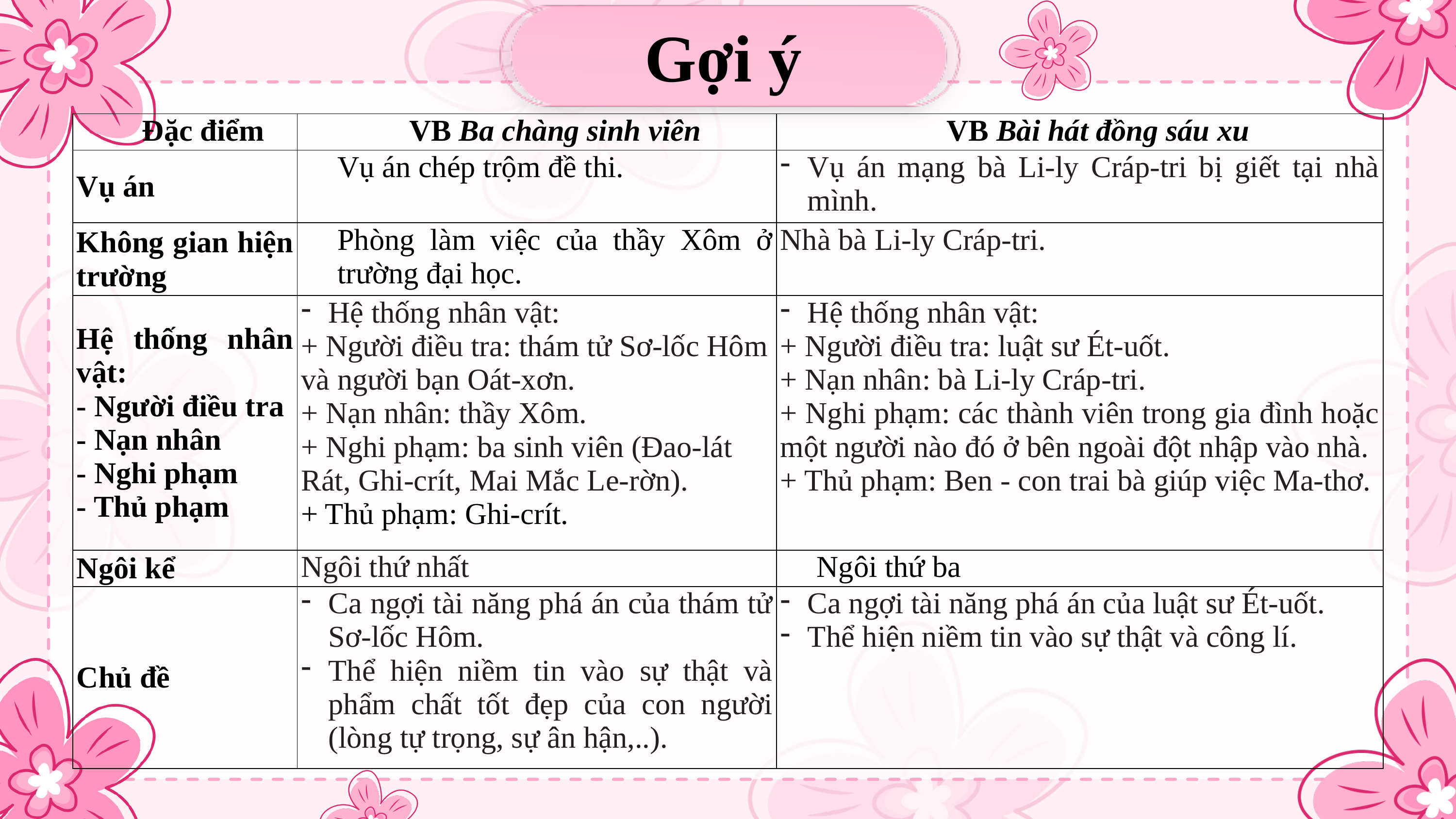

Gợi ý

| Đặc điểm | VB Ba chàng sinh viên | VB Bài hát đồng sáu xu |
| --- | --- | --- |
| Vụ án | Vụ án chép trộm đề thi. | Vụ án mạng bà Li-ly Cráp-tri bị giết tại nhà mình. |
| Không gian hiện trường | Phòng làm việc của thầy Xôm ở trường đại học. | Nhà bà Li-ly Cráp-tri. |
| Hệ thống nhân vật: - Người điều tra - Nạn nhân - Nghi phạm - Thủ phạm | Hệ thống nhân vật: + Người điều tra: thám tử Sơ-lốc Hôm và người bạn Oát-xơn. + Nạn nhân: thầy Xôm. + Nghi phạm: ba sinh viên (Đao-lát Rát, Ghi-crít, Mai Mắc Le-rờn). + Thủ phạm: Ghi-crít. | Hệ thống nhân vật: + Người điều tra: luật sư Ét-uốt. + Nạn nhân: bà Li-ly Cráp-tri. + Nghi phạm: các thành viên trong gia đình hoặc một người nào đó ở bên ngoài đột nhập vào nhà. + Thủ phạm: Ben - con trai bà giúp việc Ma-thơ. |
| Ngôi kể | Ngôi thứ nhất | Ngôi thứ ba |
| Chủ đề | Ca ngợi tài năng phá án của thám tử Sơ-lốc Hôm. Thể hiện niềm tin vào sự thật và phẩm chất tốt đẹp của con người (lòng tự trọng, sự ân hận,..). | Ca ngợi tài năng phá án của luật sư Ét-uốt. Thể hiện niềm tin vào sự thật và công lí. |